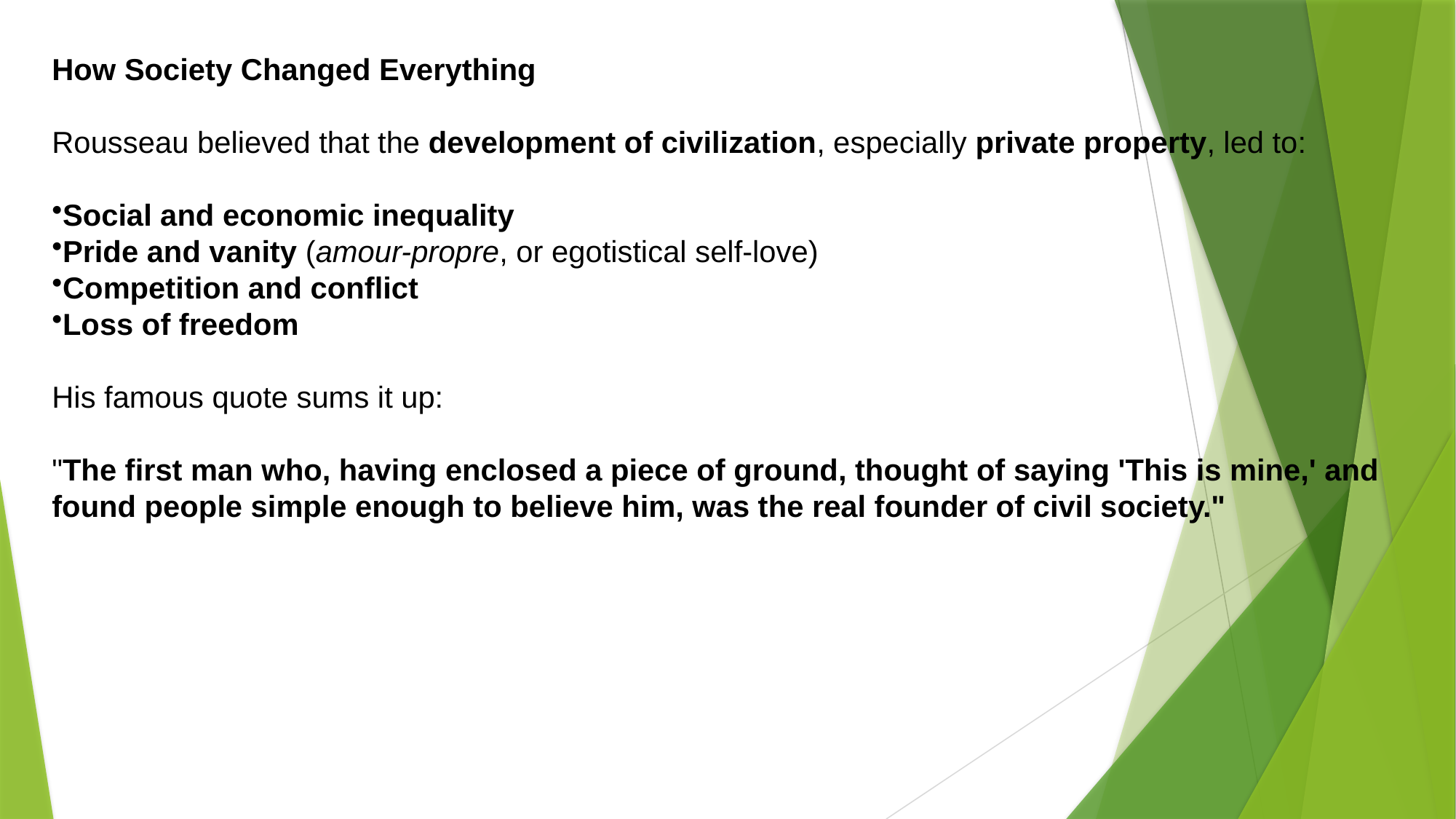

How Society Changed Everything

Rousseau believed that the development of civilization, especially private property, led to:

Social and economic inequality
Pride and vanity (amour-propre, or egotistical self-love)
Competition and conflict
Loss of freedom

His famous quote sums it up:

"The first man who, having enclosed a piece of ground, thought of saying 'This is mine,' and found people simple enough to believe him, was the real founder of civil society."